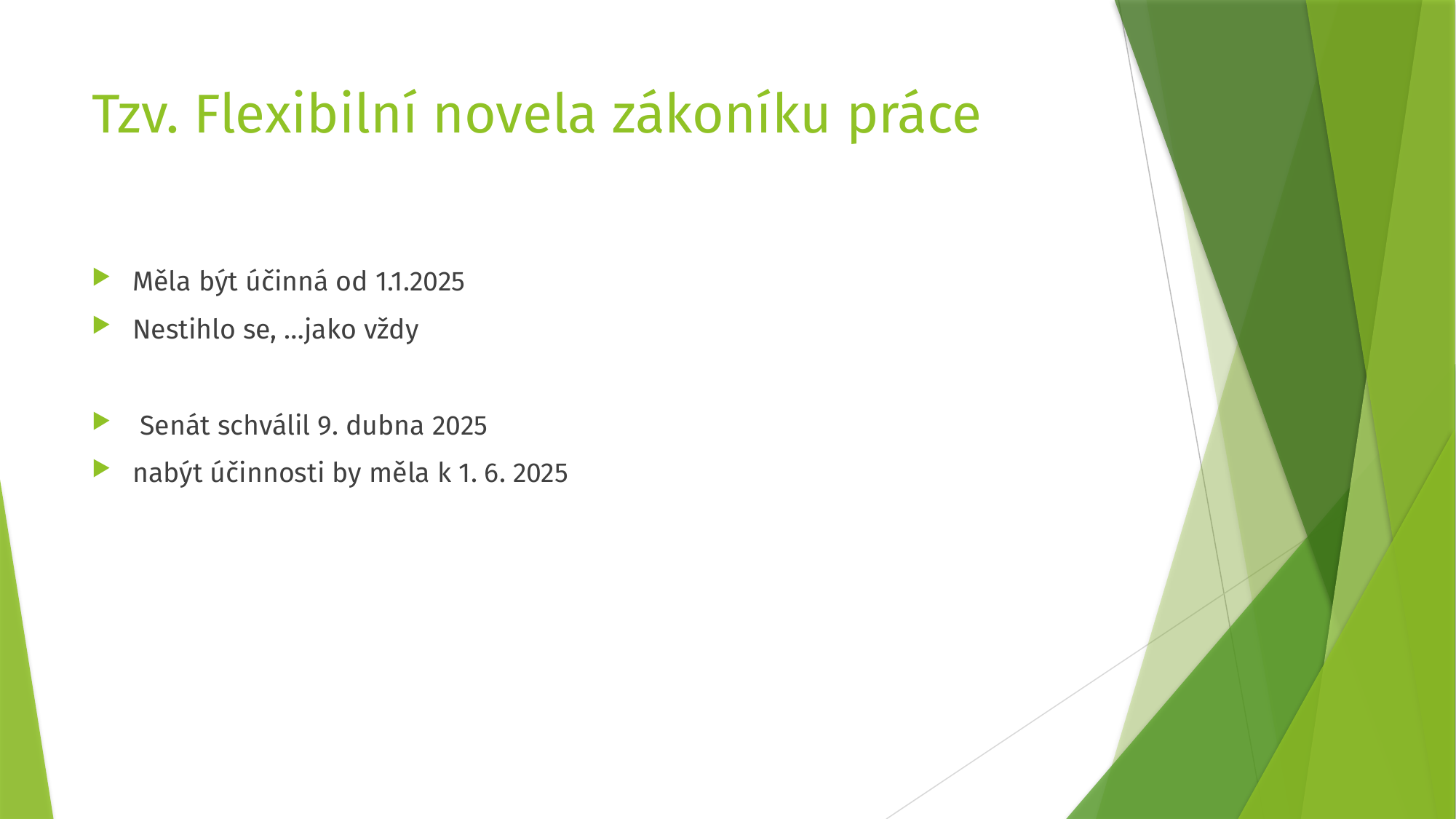

# Tzv. Flexibilní novela zákoníku práce
Měla být účinná od 1.1.2025
Nestihlo se, …jako vždy

 Senát schválil 9. dubna 2025
nabýt účinnosti by měla k 1. 6. 2025